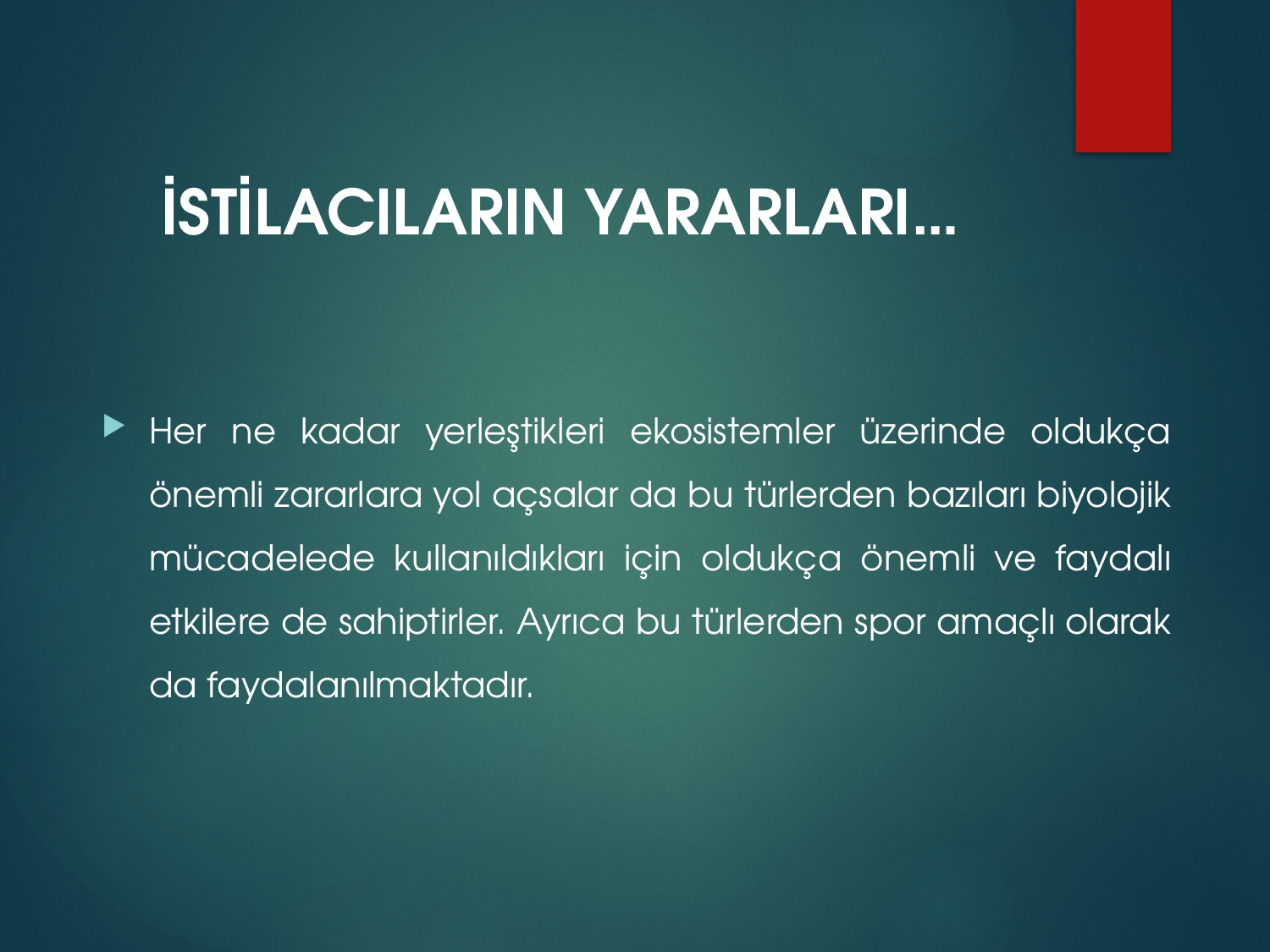

# İSTİLACILARIN YARARLARI…

Her ne kadar yerleştikleri ekosistemler üzerinde oldukça önemli zararlara yol açsalar da bu türlerden bazıları biyolojik mücadelede kullanıldıkları için oldukça önemli ve faydalı etkilere de sahiptirler. Ayrıca bu türlerden spor amaçlı olarak da faydalanılmaktadır.